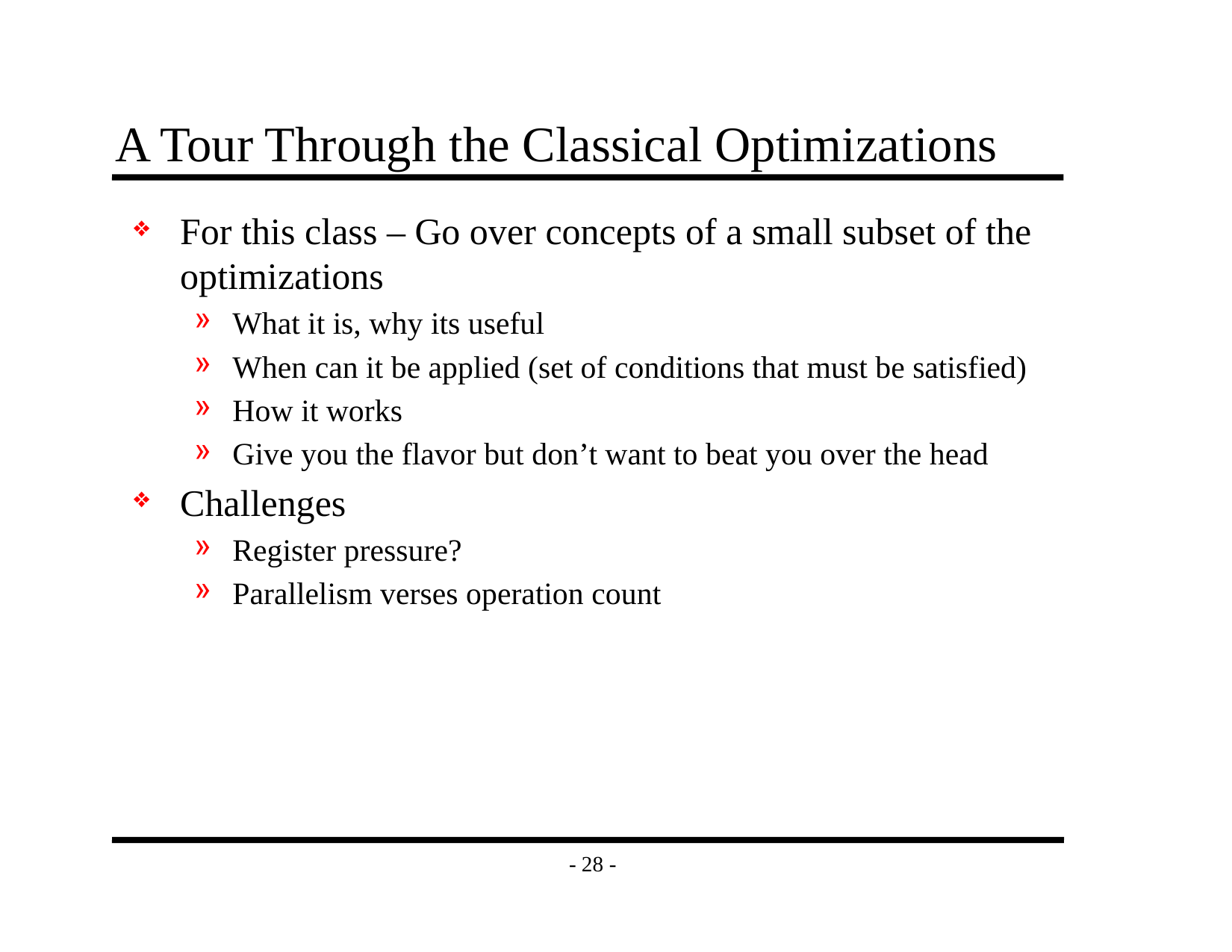

# A Tour Through the Classical Optimizations
For this class – Go over concepts of a small subset of the optimizations
What it is, why its useful
When can it be applied (set of conditions that must be satisfied)
How it works
Give you the flavor but don’t want to beat you over the head
Challenges
Register pressure?
Parallelism verses operation count